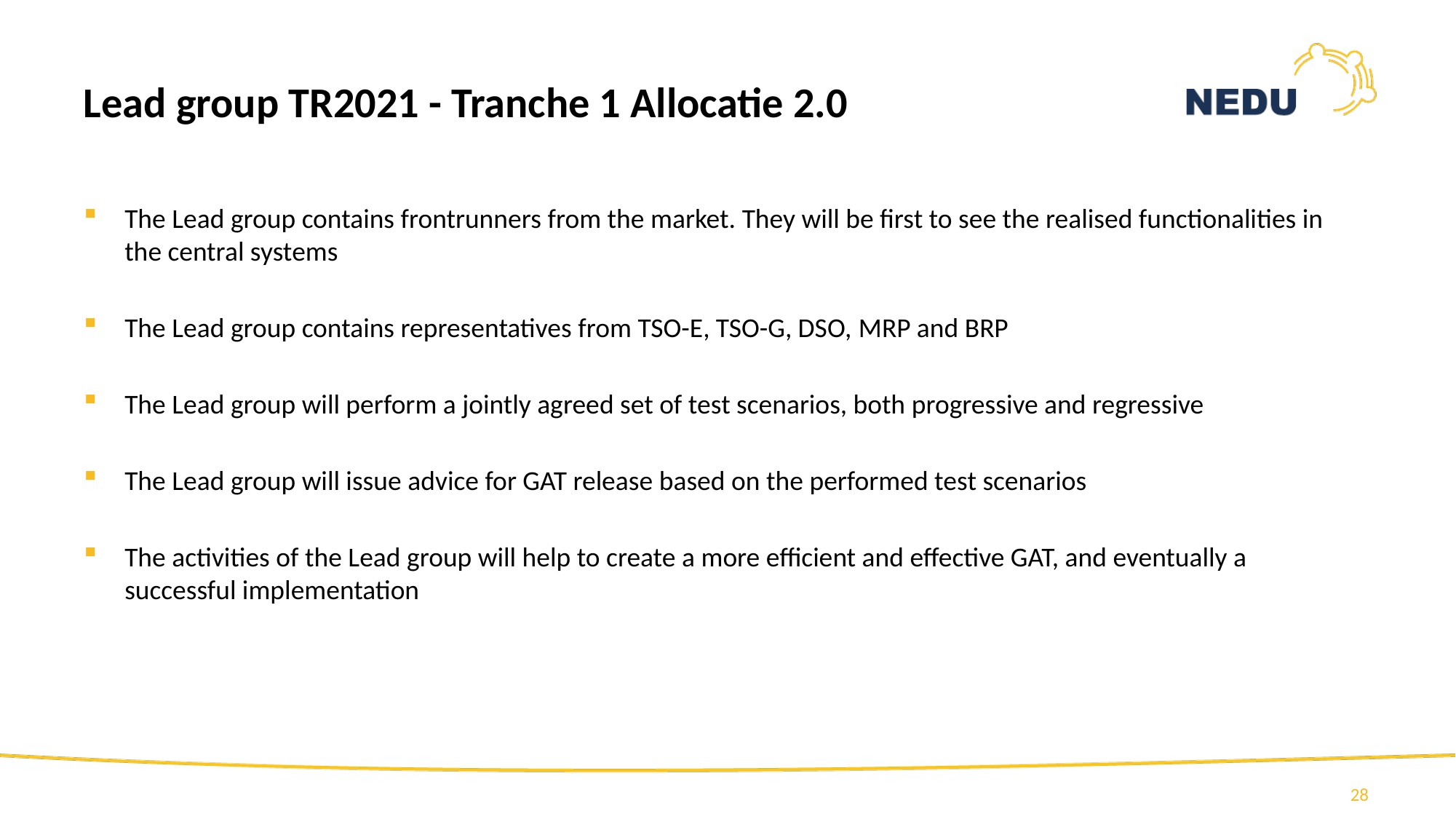

# Lead group TR2021 - Tranche 1 Allocatie 2.0

The Lead group contains frontrunners from the market. They will be first to see the realised functionalities in the central systems

The Lead group contains representatives from TSO-E, TSO-G, DSO, MRP and BRP

The Lead group will perform a jointly agreed set of test scenarios, both progressive and regressive

The Lead group will issue advice for GAT release based on the performed test scenarios

The activities of the Lead group will help to create a more efficient and effective GAT, and eventually a successful implementation

28